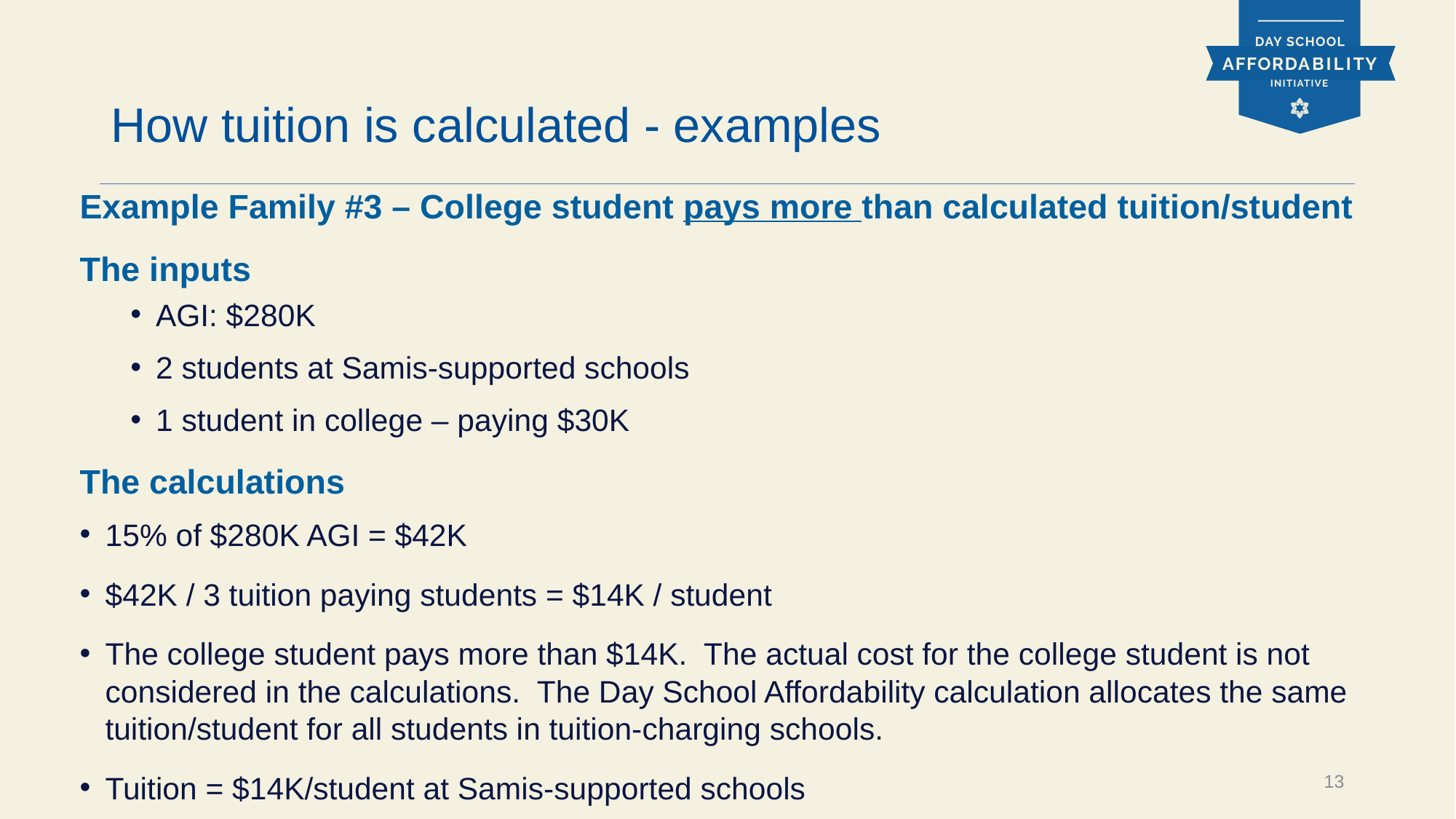

# How tuition is calculated - examples
Example Family #3 – College student pays more than calculated tuition/student
The inputs
AGI: $280K
2 students at Samis-supported schools
1 student in college – paying $30K
The calculations
15% of $280K AGI = $42K
$42K / 3 tuition paying students = $14K / student
The college student pays more than $14K.  The actual cost for the college student is not considered in the calculations.  The Day School Affordability calculation allocates the same tuition/student for all students in tuition-charging schools.
Tuition = $14K/student at Samis-supported schools
13